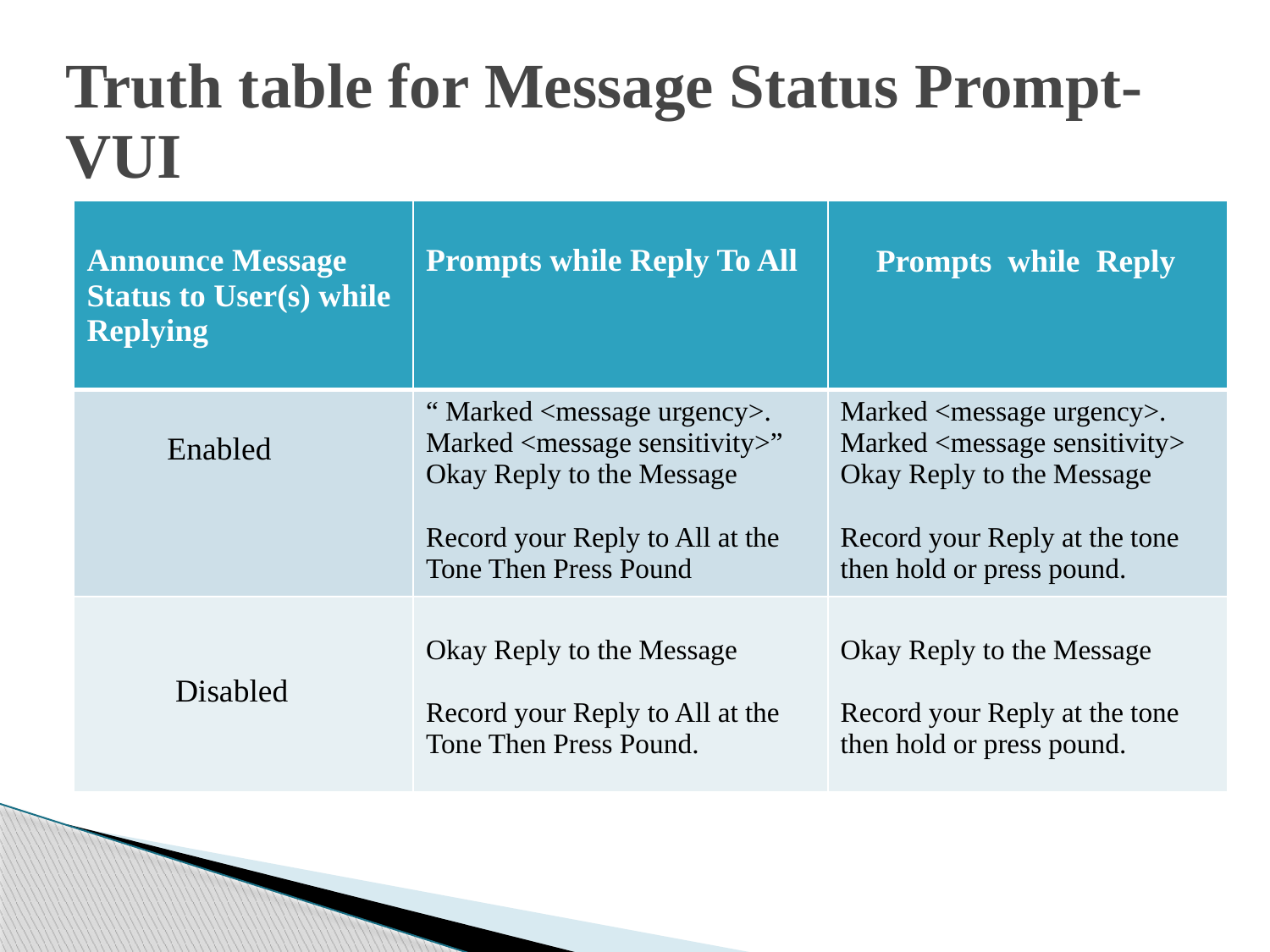

# Truth table for Message Status Prompt-VUI
| Announce Message Status to User(s) while Replying | Prompts while Reply To All | Prompts while Reply |
| --- | --- | --- |
| Enabled | “ Marked <message urgency>. Marked <message sensitivity>” Okay Reply to the Message Record your Reply to All at the Tone Then Press Pound | Marked <message urgency>. Marked <message sensitivity> Okay Reply to the Message Record your Reply at the tone then hold or press pound. |
| Disabled | Okay Reply to the Message Record your Reply to All at the Tone Then Press Pound. | Okay Reply to the Message Record your Reply at the tone then hold or press pound. |